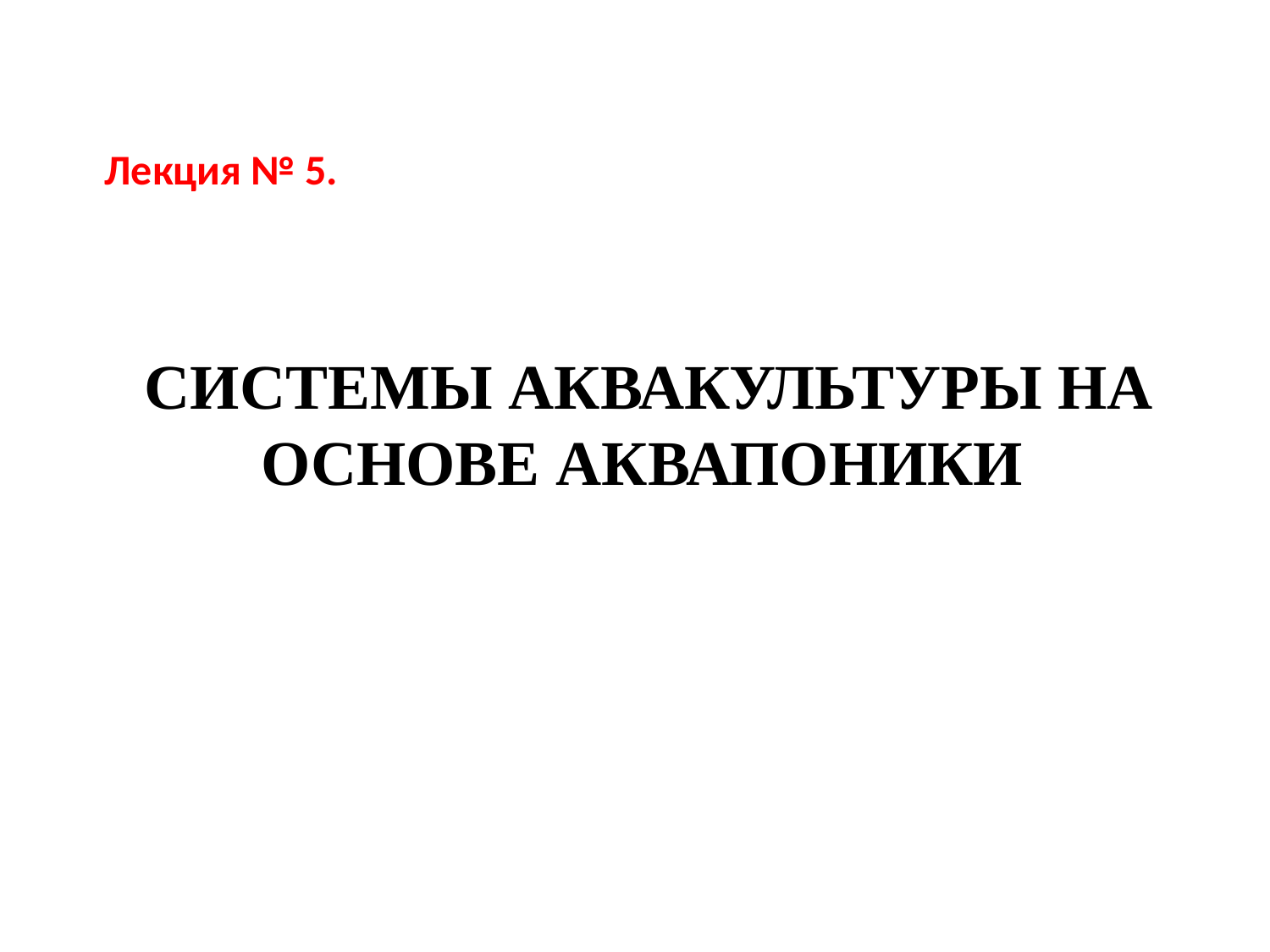

Лекция № 5.

 СИСТЕМЫ АКВАКУЛЬТУРЫ НА ОСНОВЕ АКВАПОНИКИ